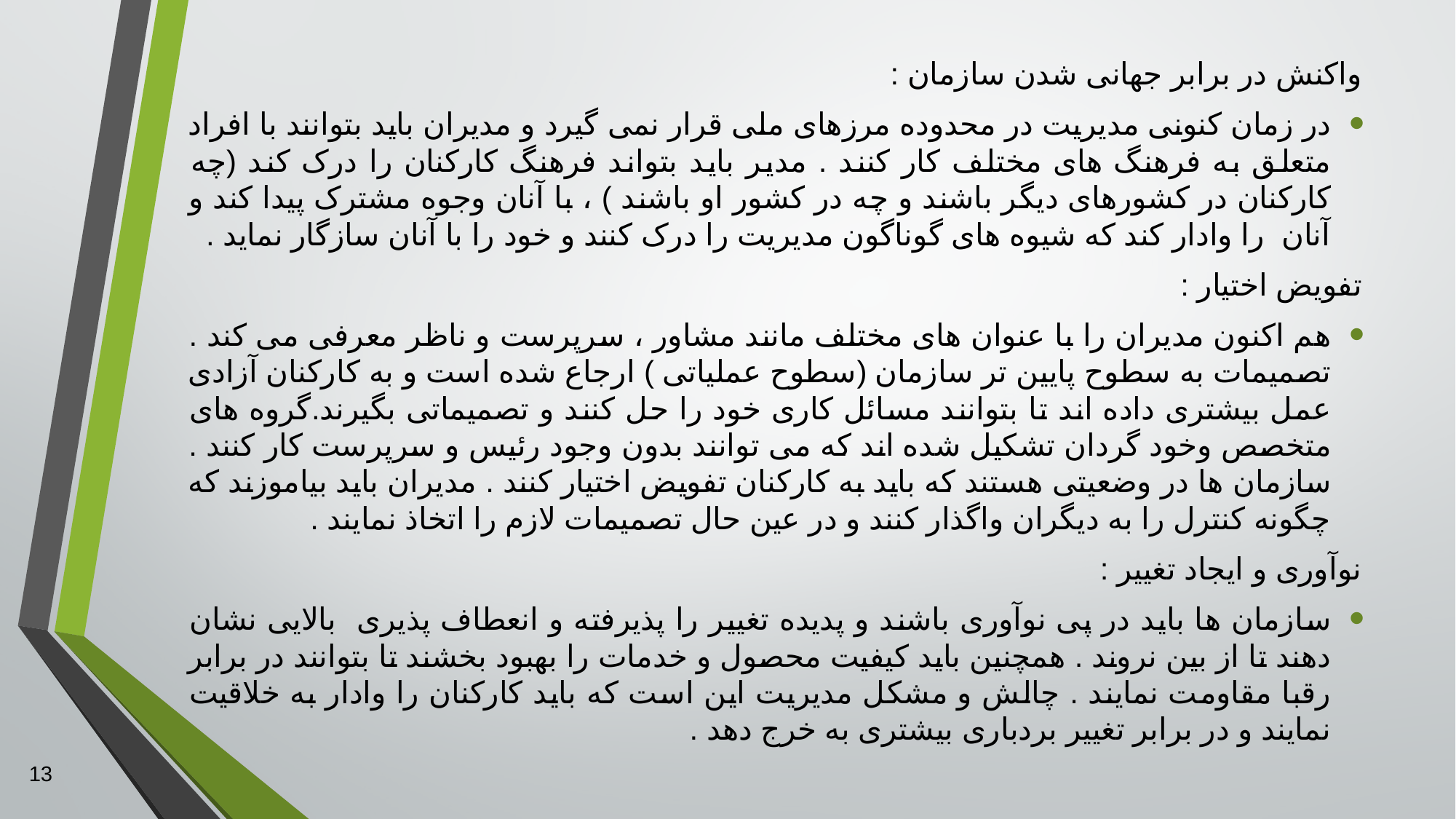

واکنش در برابر جهانی شدن سازمان :
در زمان کنونی مدیریت در محدوده مرزهای ملی قرار نمی گیرد و مدیران باید بتوانند با افراد متعلق به فرهنگ های مختلف کار کنند . مدیر باید بتواند فرهنگ کارکنان را درک کند (چه کارکنان در کشورهای دیگر باشند و چه در کشور او باشند ) ، با آنان وجوه مشترک پیدا کند و آنان  را وادار کند که شیوه های گوناگون مدیریت را درک کنند و خود را با آنان سازگار نماید .
تفویض اختیار :
هم اکنون مدیران را با عنوان های مختلف مانند مشاور ، سرپرست و ناظر معرفی می کند . تصمیمات به سطوح پایین تر سازمان (سطوح عملیاتی ) ارجاع شده است و به کارکنان آزادی عمل بیشتری داده اند تا بتوانند مسائل کاری خود را حل کنند و تصمیماتی بگیرند.گروه های متخصص وخود گردان تشکیل شده اند که می توانند بدون وجود رئیس و سرپرست کار کنند . سازمان ها در وضعیتی هستند که باید به کارکنان تفویض اختیار کنند . مدیران باید بیاموزند که چگونه کنترل را به دیگران واگذار کنند و در عین حال تصمیمات لازم را اتخاذ نمایند .
نوآوری و ایجاد تغییر :
سازمان ها باید در پی نوآوری باشند و پدیده تغییر را پذیرفته و انعطاف پذیری  بالایی نشان دهند تا از بین نروند . همچنین باید کیفیت محصول و خدمات را بهبود بخشند تا بتوانند در برابر رقبا مقاومت نمایند . چالش و مشکل مدیریت این است که باید کارکنان را وادار به خلاقیت نمایند و در برابر تغییر بردباری بیشتری به خرج دهد .
13